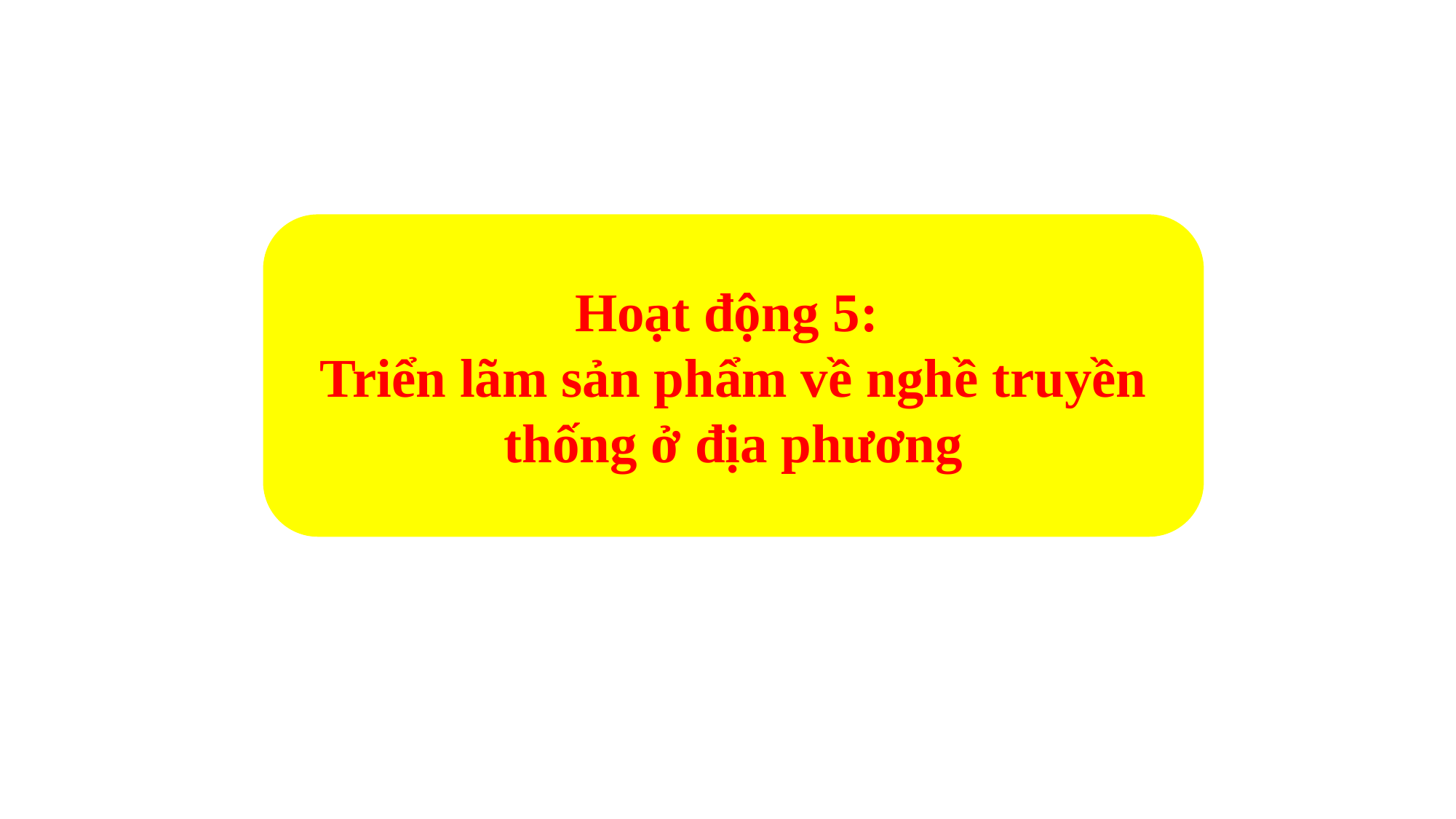

Hoạt động 5:
Triển lãm sản phẩm về nghề truyền thống ở địa phương